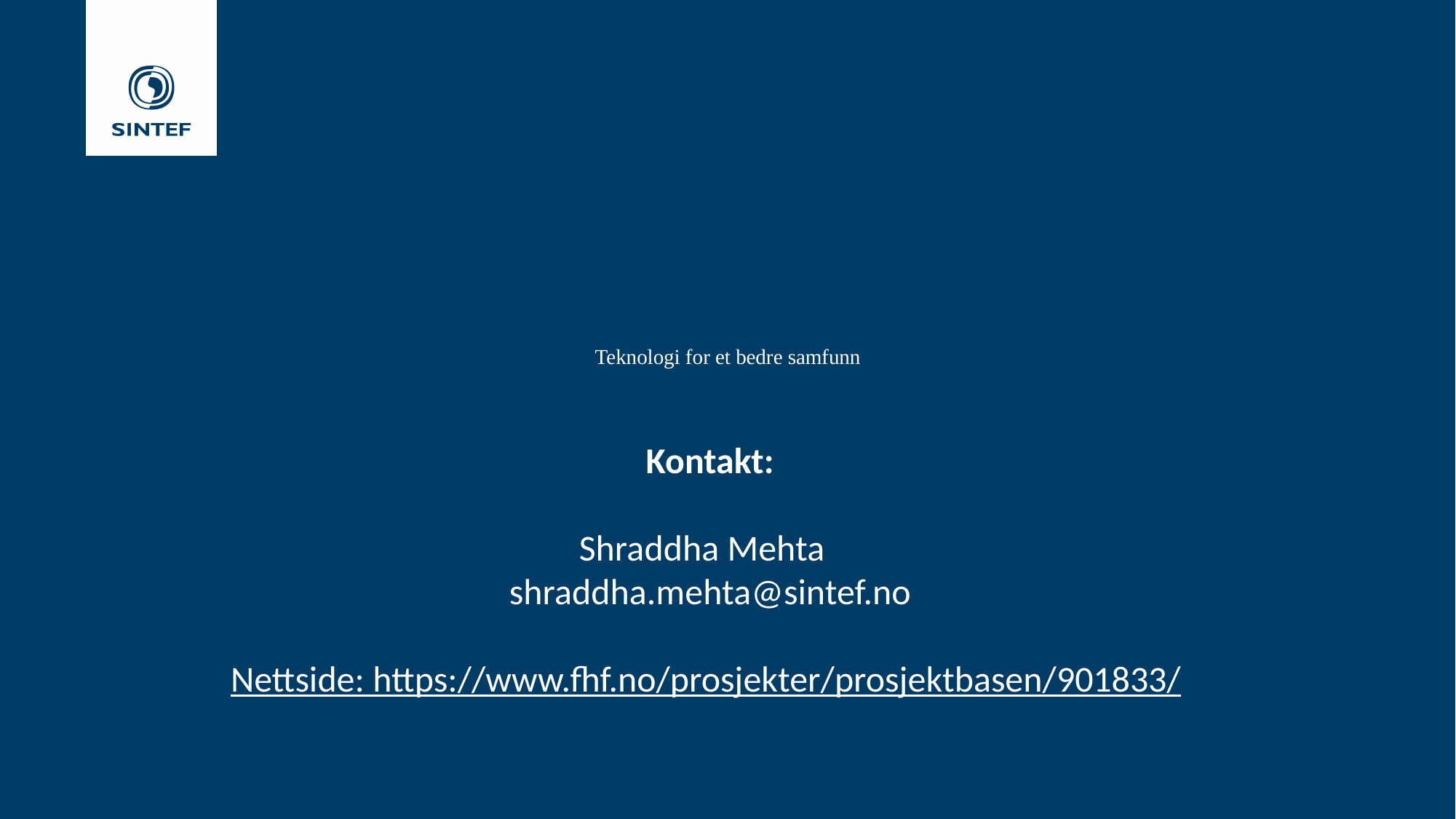

Teknologi for et bedre samfunn
Kontakt:

Shraddha Mehta
shraddha.mehta@sintef.no

Nettside: https://www.fhf.no/prosjekter/prosjektbasen/901833/